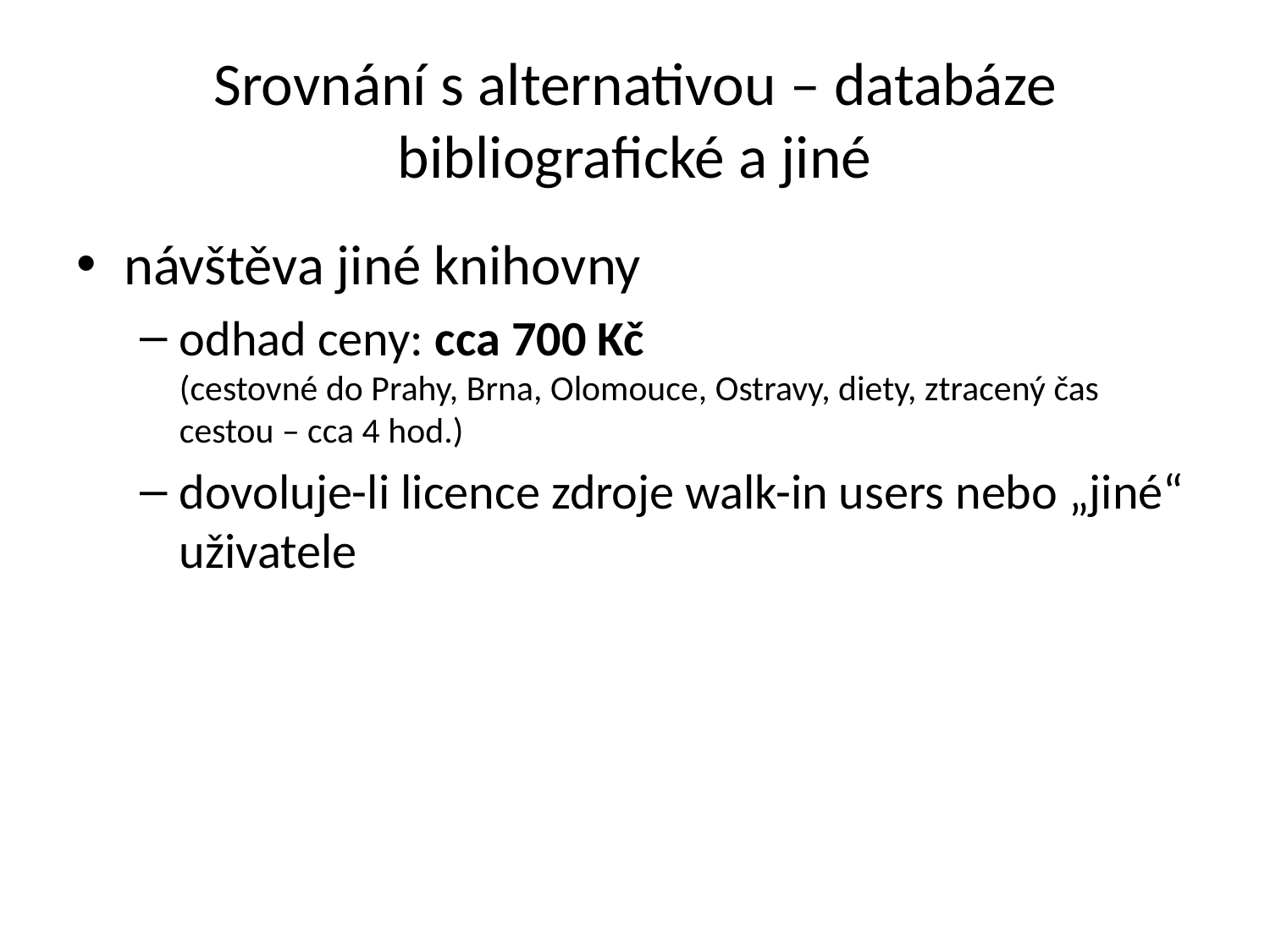

# Srovnání s alternativou – databáze bibliografické a jiné
návštěva jiné knihovny
odhad ceny: cca 700 Kč
(cestovné do Prahy, Brna, Olomouce, Ostravy, diety, ztracený čas cestou – cca 4 hod.)
dovoluje-li licence zdroje walk-in users nebo „jiné“ uživatele